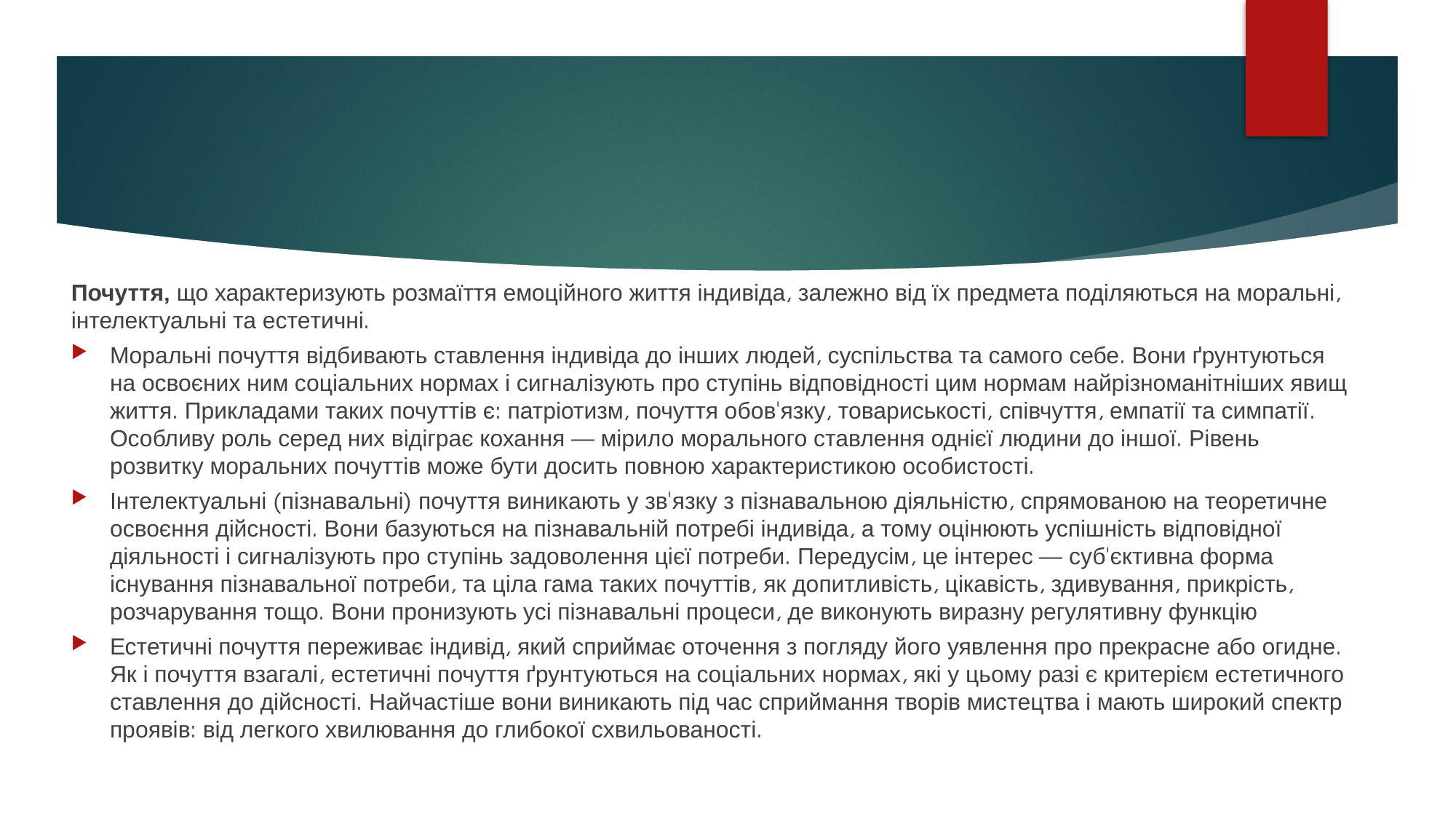

Почуття, що характеризують розмаїття емоційного життя індивіда, за­лежно від їх предмета поділяються на моральні, інтелектуальні та есте­тичні.
Моральні почуття відбивають ставлення індивіда до інших людей, суспільства та самого себе. Вони ґрунтуються на освоєних ним соціаль­них нормах і сигналізують про ступінь відповідності цим нормам найріз­номанітніших явищ життя. Прикладами таких почуттів є: патріотизм, почуття обов'язку, товариськості, співчуття, емпатії та симпатії. Особли­ву роль серед них відіграє кохання — мірило морального ставлення однієї людини до іншої. Рівень розвитку моральних почуттів може бути досить повною характеристикою особистості.
Інтелектуальні (пізнавальні) почуття виникають у зв'язку з пізна­вальною діяльністю, спрямованою на теоретичне освоєння дійсності. Вони базуються на пізнавальній потребі індивіда, а тому оцінюють успішність відповідної діяльності і сигналізують про ступінь задоволення цієї потреби. Передусім, це інтерес — суб'єктивна форма існування пізна­вальної потреби, та ціла гама таких почуттів, як допитливість, цікавість, здивування, прикрість, розчарування тощо. Вони пронизують усі пізна­вальні процеси, де виконують виразну регулятивну функцію
Естетичні почуття переживає індивід, який сприймає оточення з погляду його уявлення про прекрасне або огидне. Як і почуття взагалі, естетичні почуття ґрунтуються на соціальних нормах, які у цьому разі є критерієм естетичного ставлення до дійсності. Найчастіше вони виникають під час сприймання творів мистецтва і мають широкий спектр проявів: від легкого хвилювання до глибокої схвильованості.